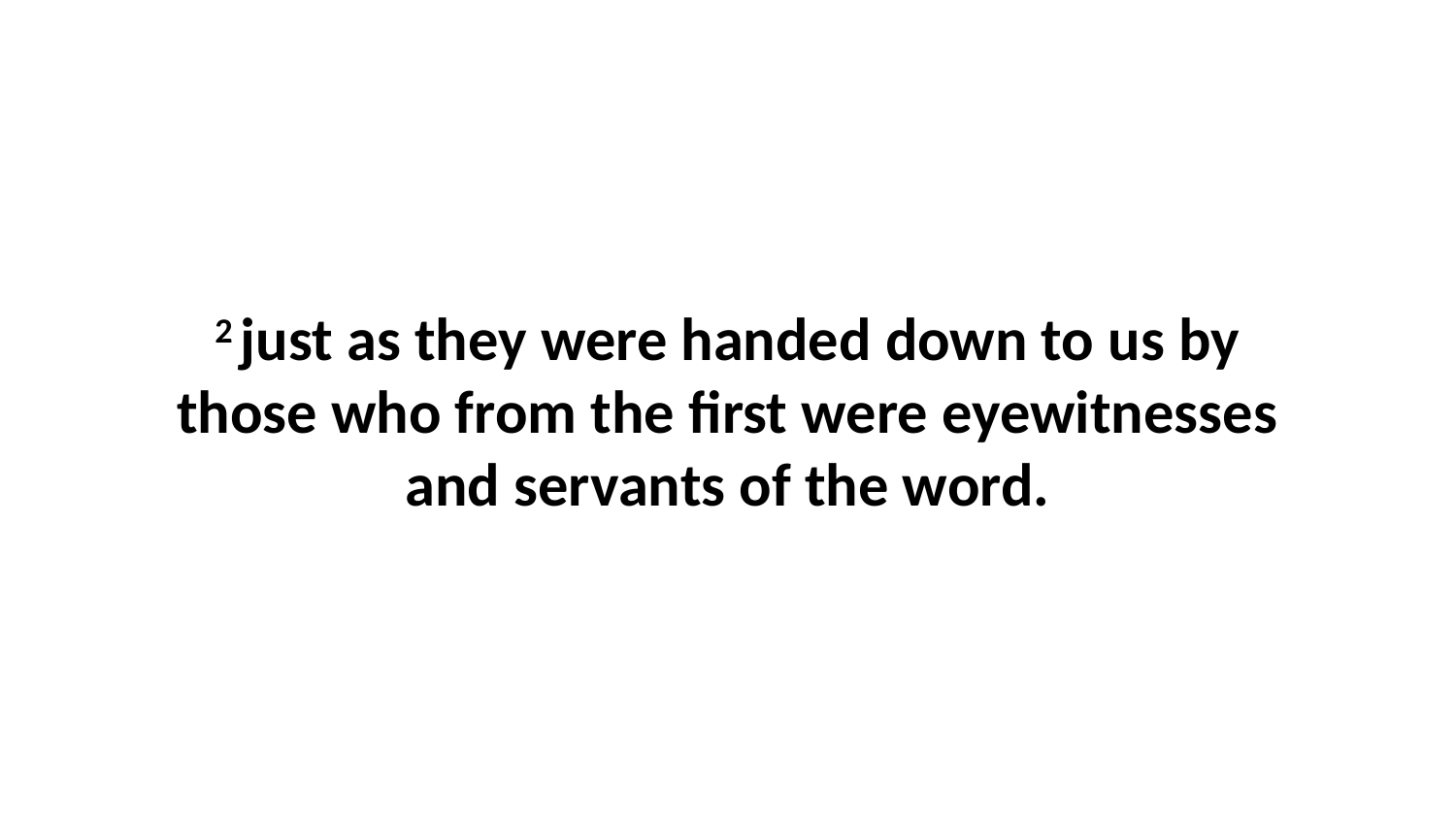

2 just as they were handed down to us by those who from the first were eyewitnesses and servants of the word.